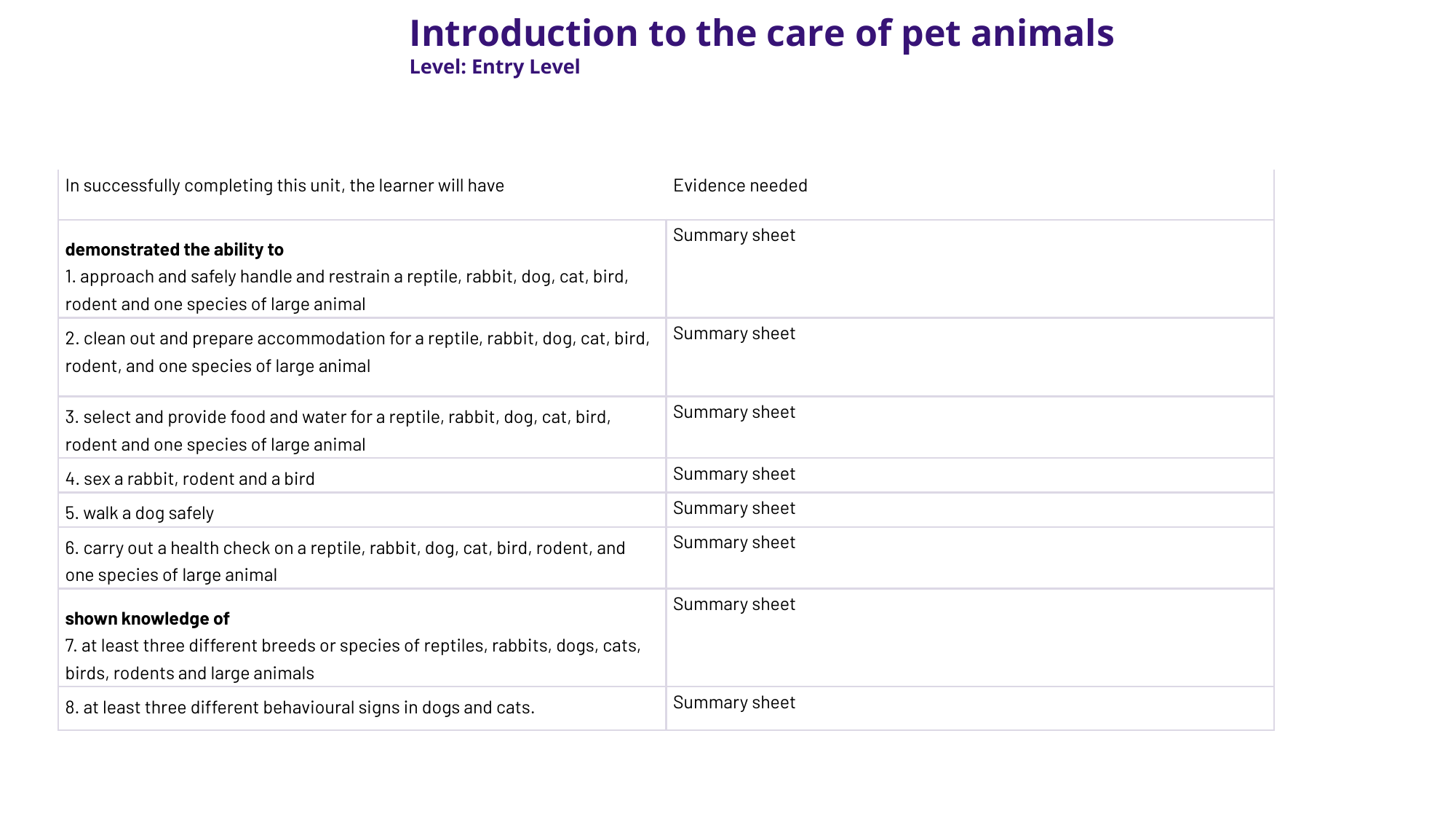

Introduction to the care of pet animals
Level: Entry Level

| In successfully completing this unit, the learner will have | Evidence needed |
| --- | --- |
| demonstrated the ability to 1. approach and safely handle and restrain a reptile, rabbit, dog, cat, bird, rodent and one species of large animal | Summary sheet |
| 2. clean out and prepare accommodation for a reptile, rabbit, dog, cat, bird, rodent, and one species of large animal | Summary sheet |
| 3. select and provide food and water for a reptile, rabbit, dog, cat, bird, rodent and one species of large animal | Summary sheet |
| 4. sex a rabbit, rodent and a bird | Summary sheet |
| 5. walk a dog safely | Summary sheet |
| 6. carry out a health check on a reptile, rabbit, dog, cat, bird, rodent, and one species of large animal | Summary sheet |
| shown knowledge of 7. at least three different breeds or species of reptiles, rabbits, dogs, cats, birds, rodents and large animals | Summary sheet |
| 8. at least three different behavioural signs in dogs and cats. | Summary sheet |